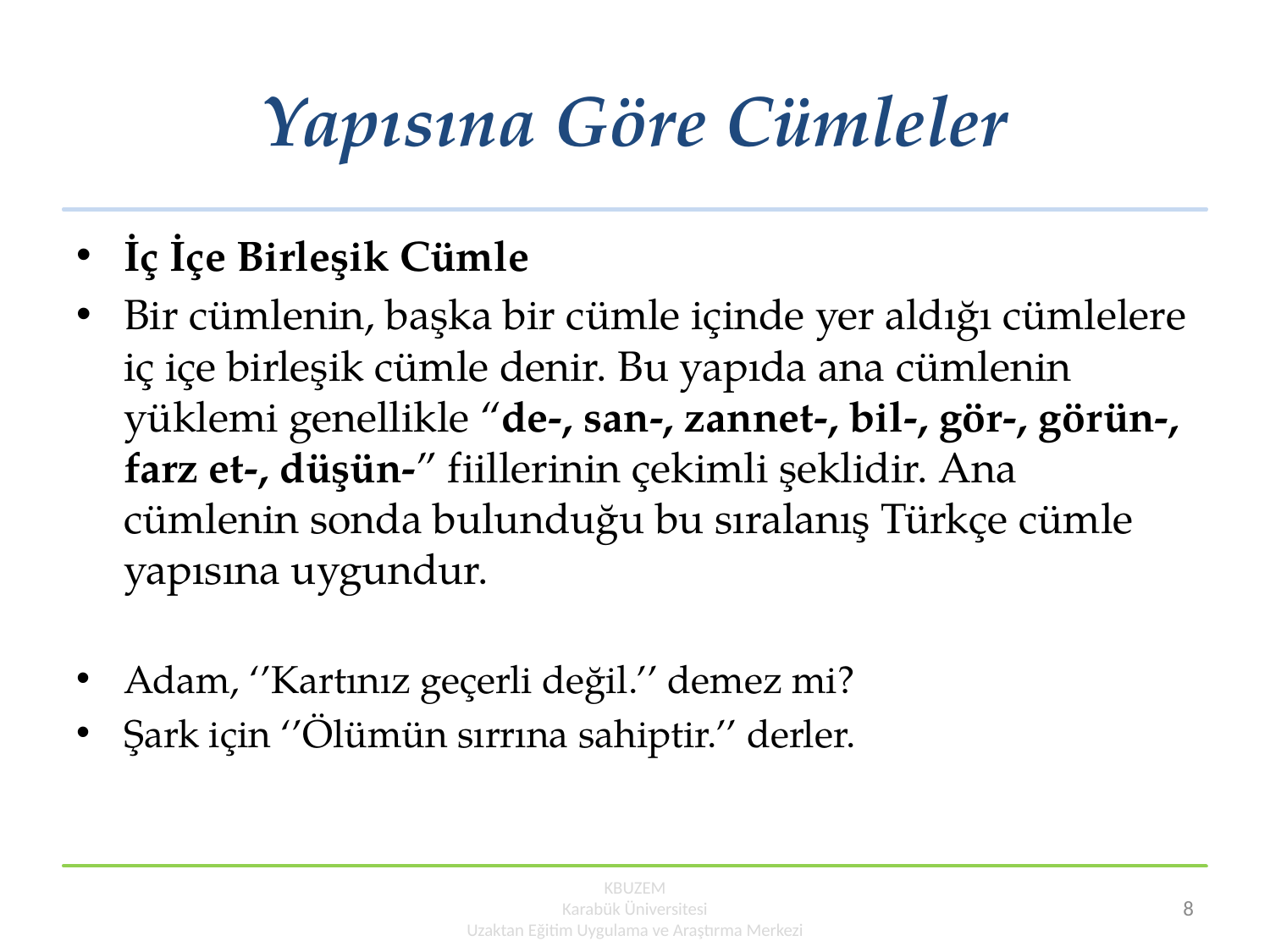

# Yapısına Göre Cümleler
İç İçe Birleşik Cümle
Bir cümlenin, başka bir cümle içinde yer aldığı cümlelere iç içe birleşik cümle denir. Bu yapıda ana cümlenin yüklemi genellikle “de-, san-, zannet-, bil-, gör-, görün-, farz et-, düşün-” fiillerinin çekimli şeklidir. Ana cümlenin sonda bulunduğu bu sıralanış Türkçe cümle yapısına uygundur.

Adam, ‘’Kartınız geçerli değil.’’ demez mi?
Şark için ‘’Ölümün sırrına sahiptir.’’ derler.
KBUZEM
Karabük Üniversitesi
Uzaktan Eğitim Uygulama ve Araştırma Merkezi
8